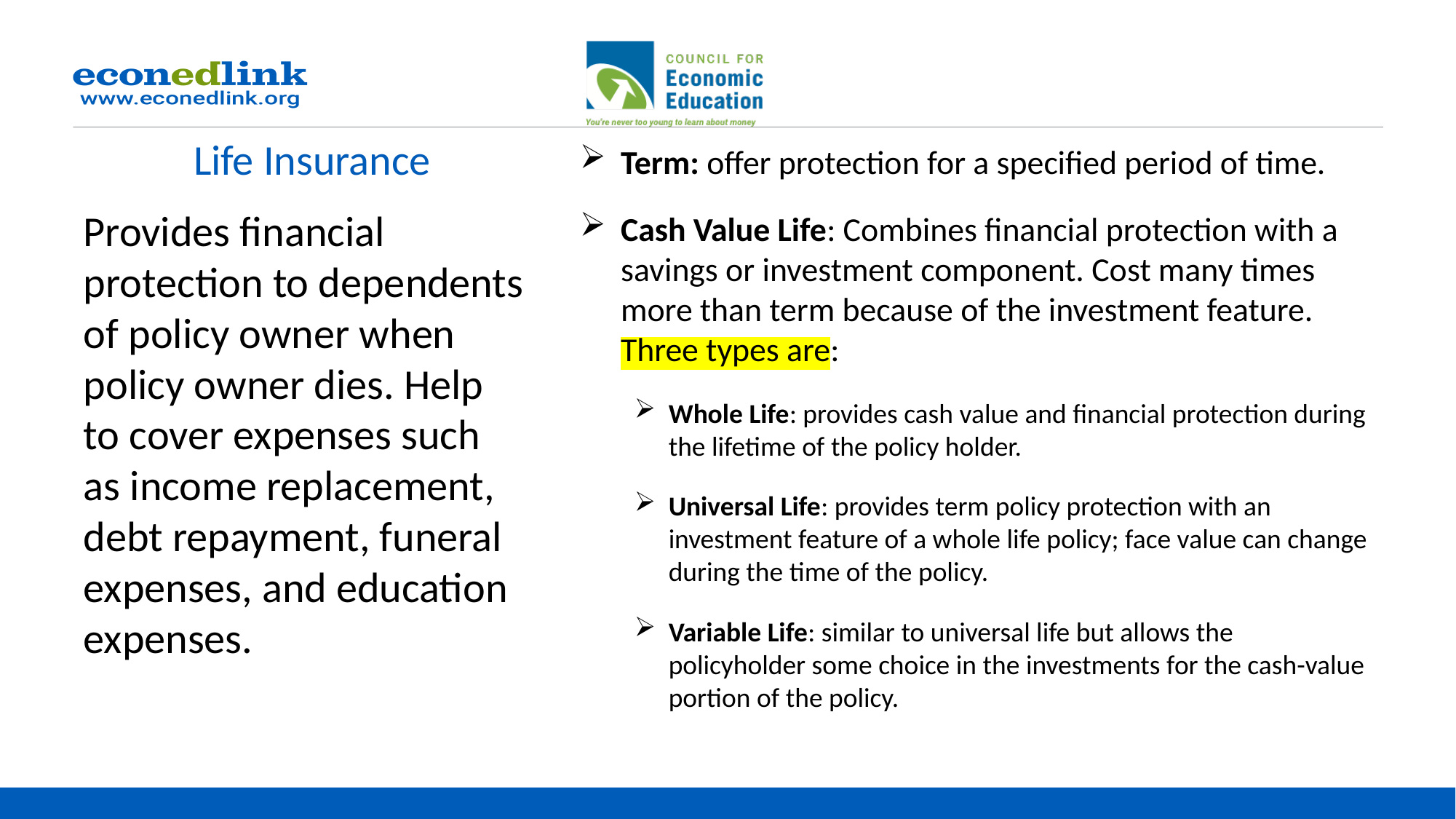

# Life Insurance
Term: offer protection for a specified period of time.
Cash Value Life: Combines financial protection with a savings or investment component. Cost many times more than term because of the investment feature. Three types are:
Whole Life: provides cash value and financial protection during the lifetime of the policy holder.
Universal Life: provides term policy protection with an investment feature of a whole life policy; face value can change during the time of the policy.
Variable Life: similar to universal life but allows the policyholder some choice in the investments for the cash-value portion of the policy.

Provides financial protection to dependents of policy owner when policy owner dies. Help to cover expenses such as income replacement, debt repayment, funeral expenses, and education expenses.